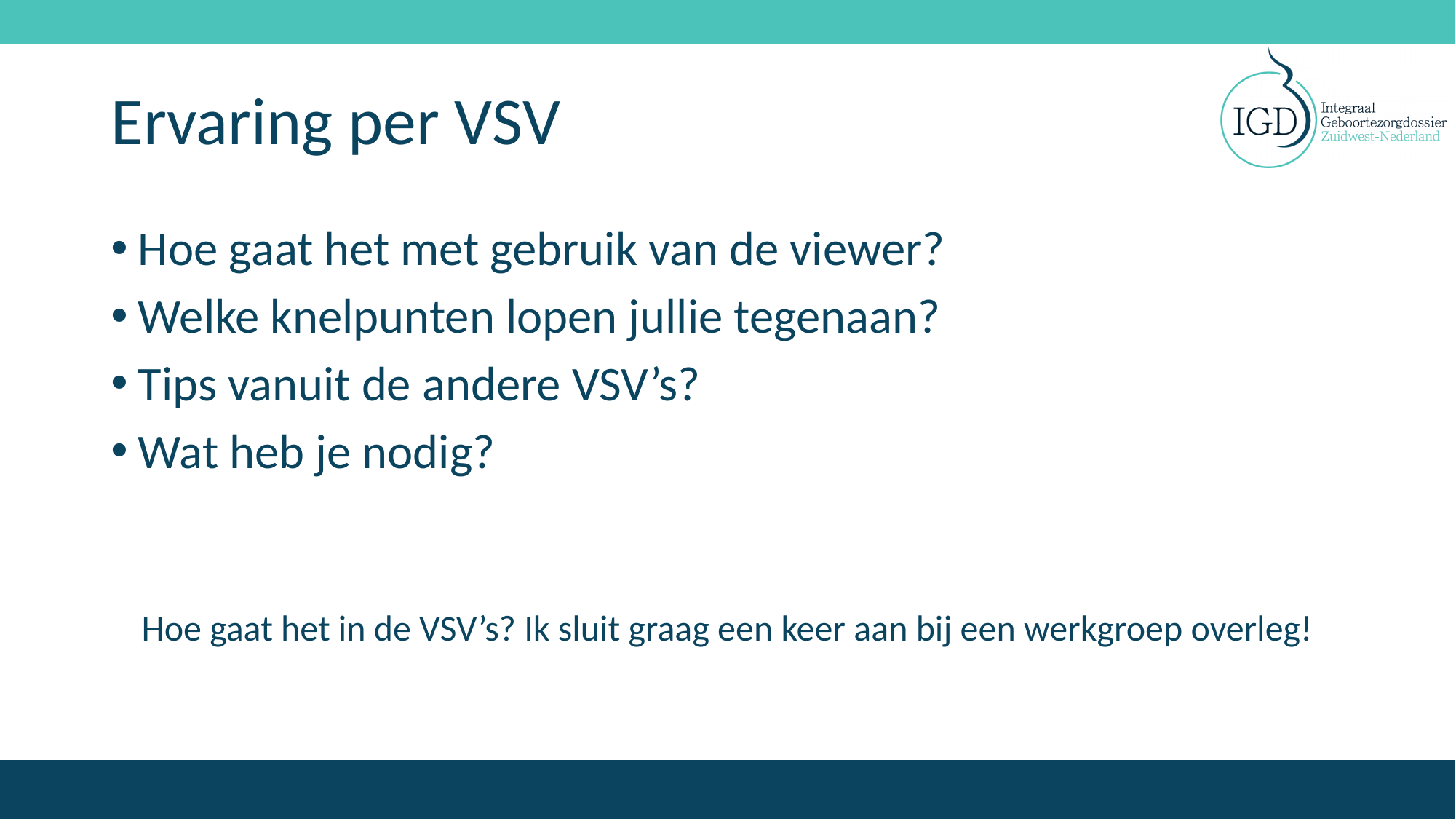

# Ervaring per VSV
Hoe gaat het met gebruik van de viewer?
Welke knelpunten lopen jullie tegenaan?
Tips vanuit de andere VSV’s?
Wat heb je nodig?
Hoe gaat het in de VSV’s? Ik sluit graag een keer aan bij een werkgroep overleg!